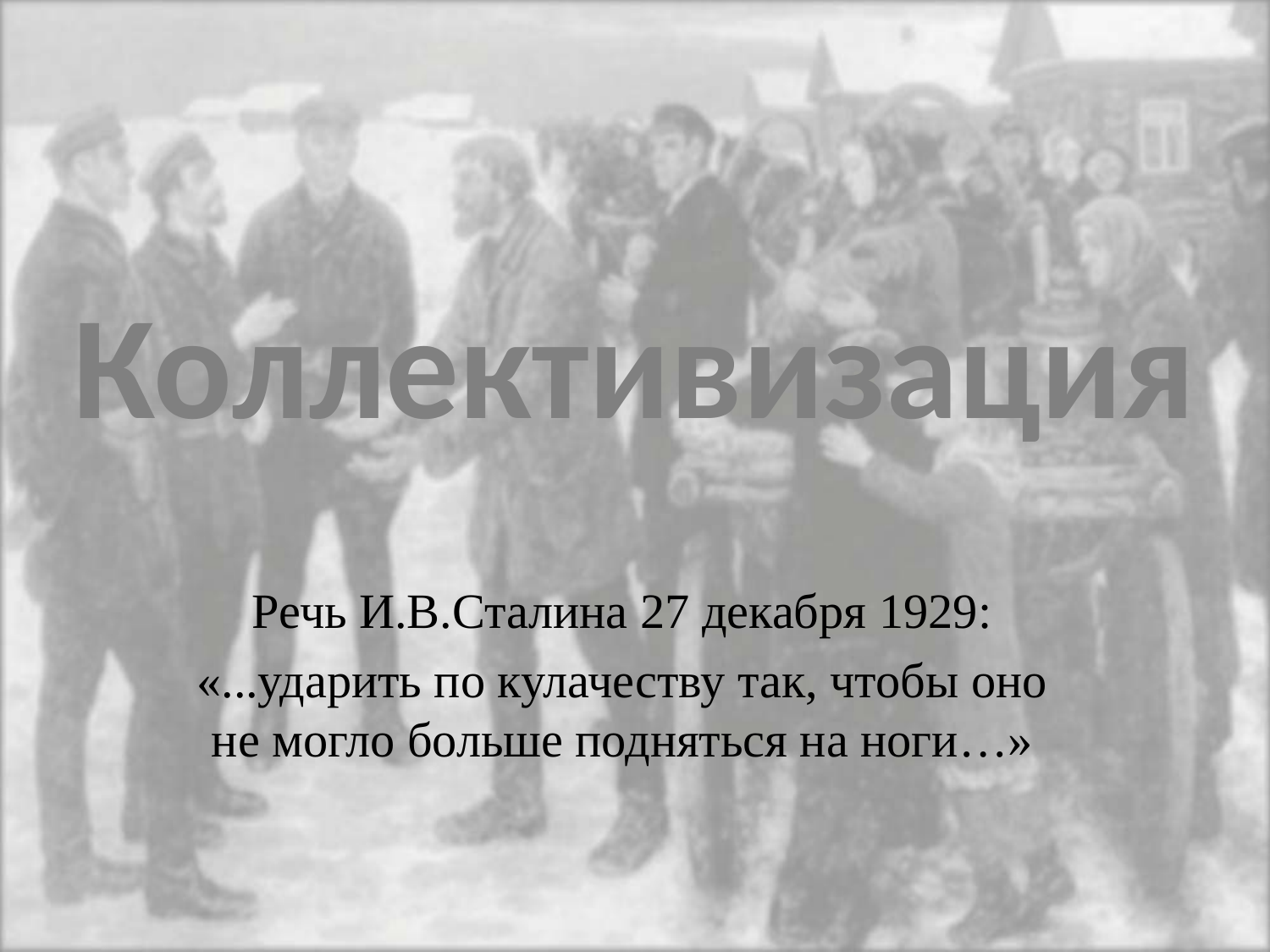

Коллективизация
Речь И.В.Сталина 27 декабря 1929:
«...ударить по кулачеству так, чтобы оно не могло больше подняться на ноги…»